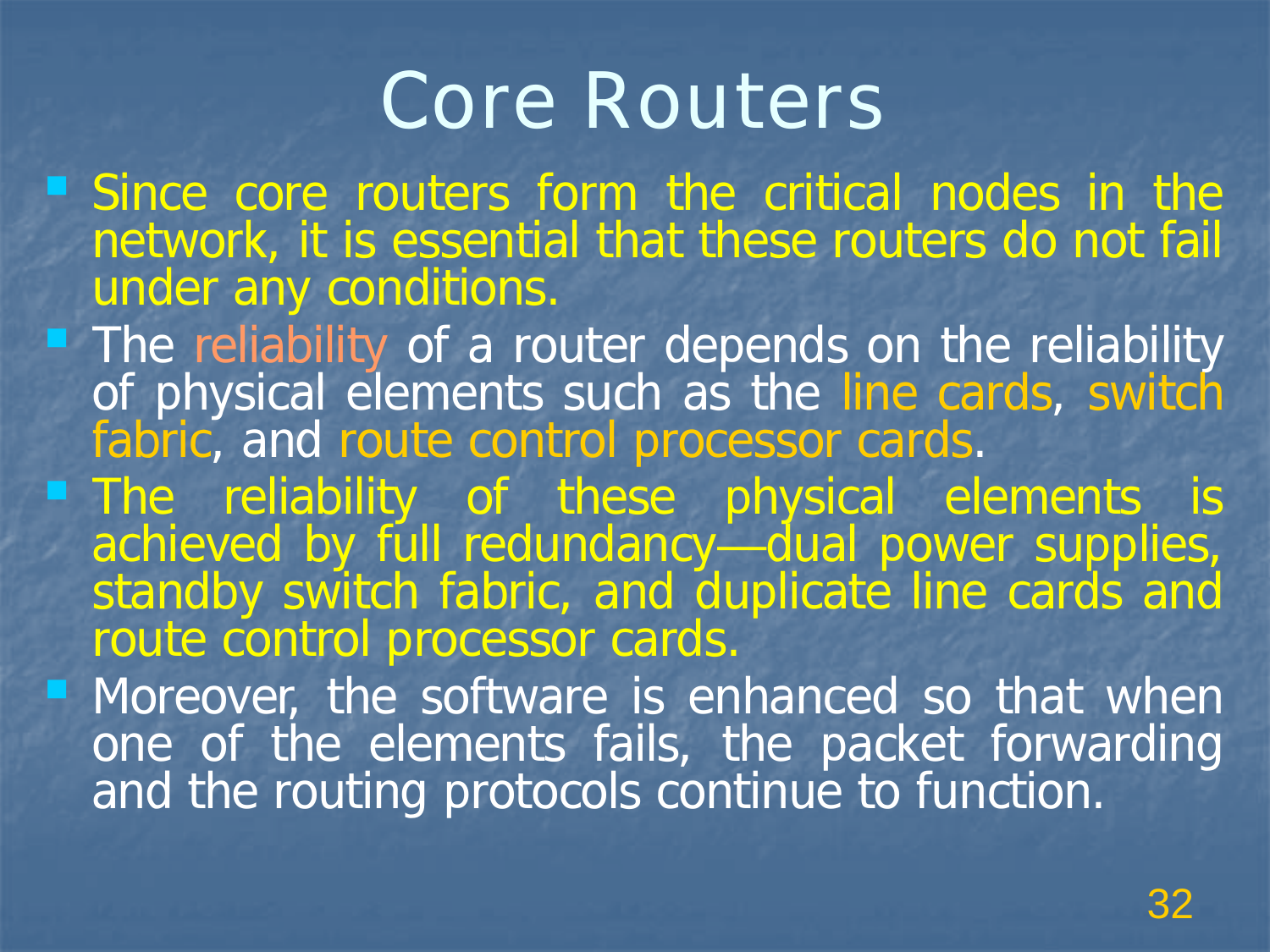

# Core Routers
Since core routers form the critical nodes in the network, it is essential that these routers do not fail under any conditions.
The reliability of a router depends on the reliability of physical elements such as the line cards, switch fabric, and route control processor cards.
The reliability of these physical elements is achieved by full redundancy—dual power supplies, standby switch fabric, and duplicate line cards and route control processor cards.
Moreover, the software is enhanced so that when one of the elements fails, the packet forwarding and the routing protocols continue to function.
32